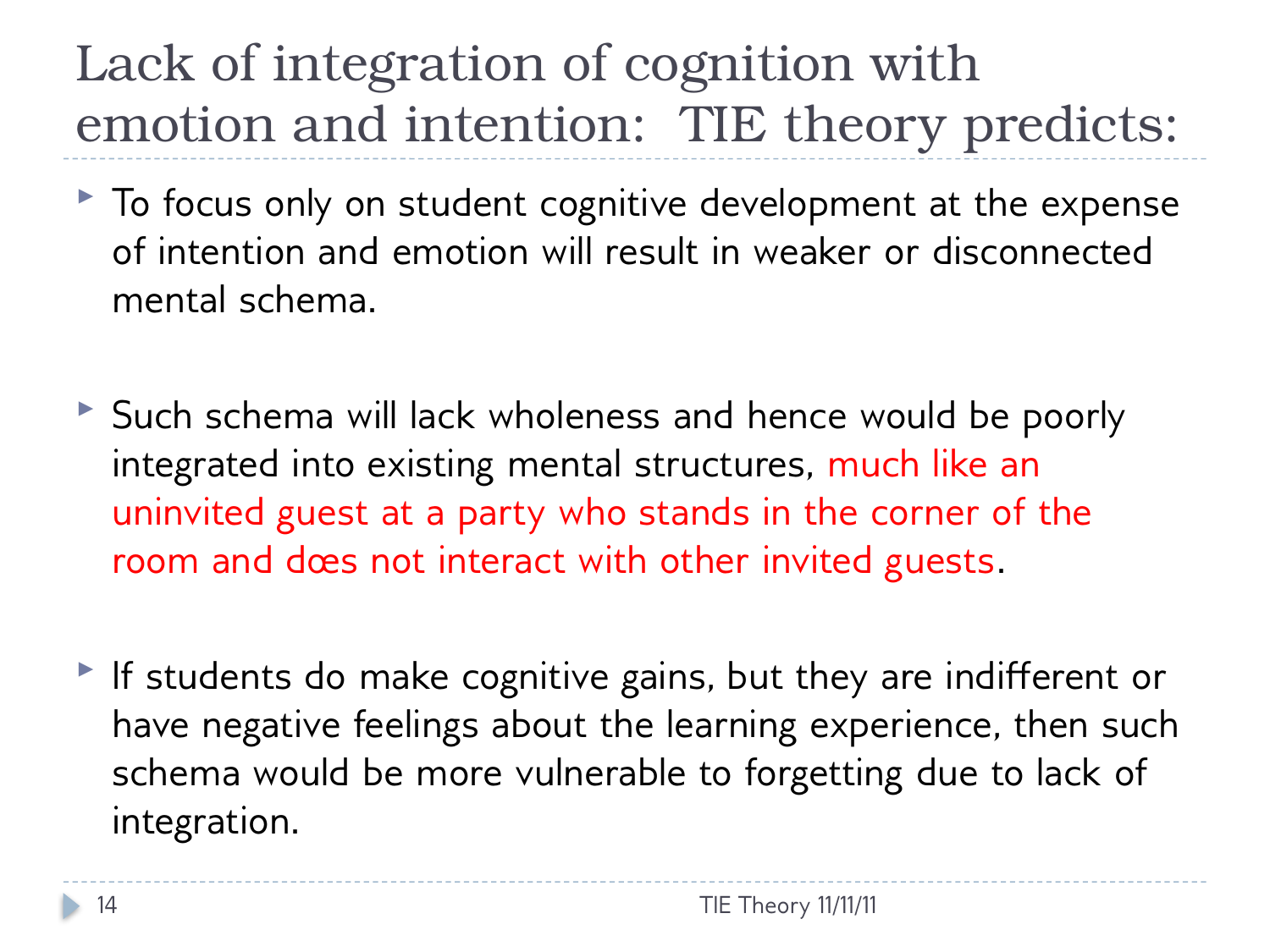

# Lack of integration of cognition with emotion and intention:  TIE theory predicts:
To focus only on student cognitive development at the expense of intention and emotion will result in weaker or disconnected mental schema.

Such schema will lack wholeness and hence would be poorly integrated into existing mental structures, much like an uninvited guest at a party who stands in the corner of the room and does not interact with other invited guests.

If students do make cognitive gains, but they are indifferent or have negative feelings about the learning experience, then such schema would be more vulnerable to forgetting due to lack of integration.
14
TIE Theory 11/11/11